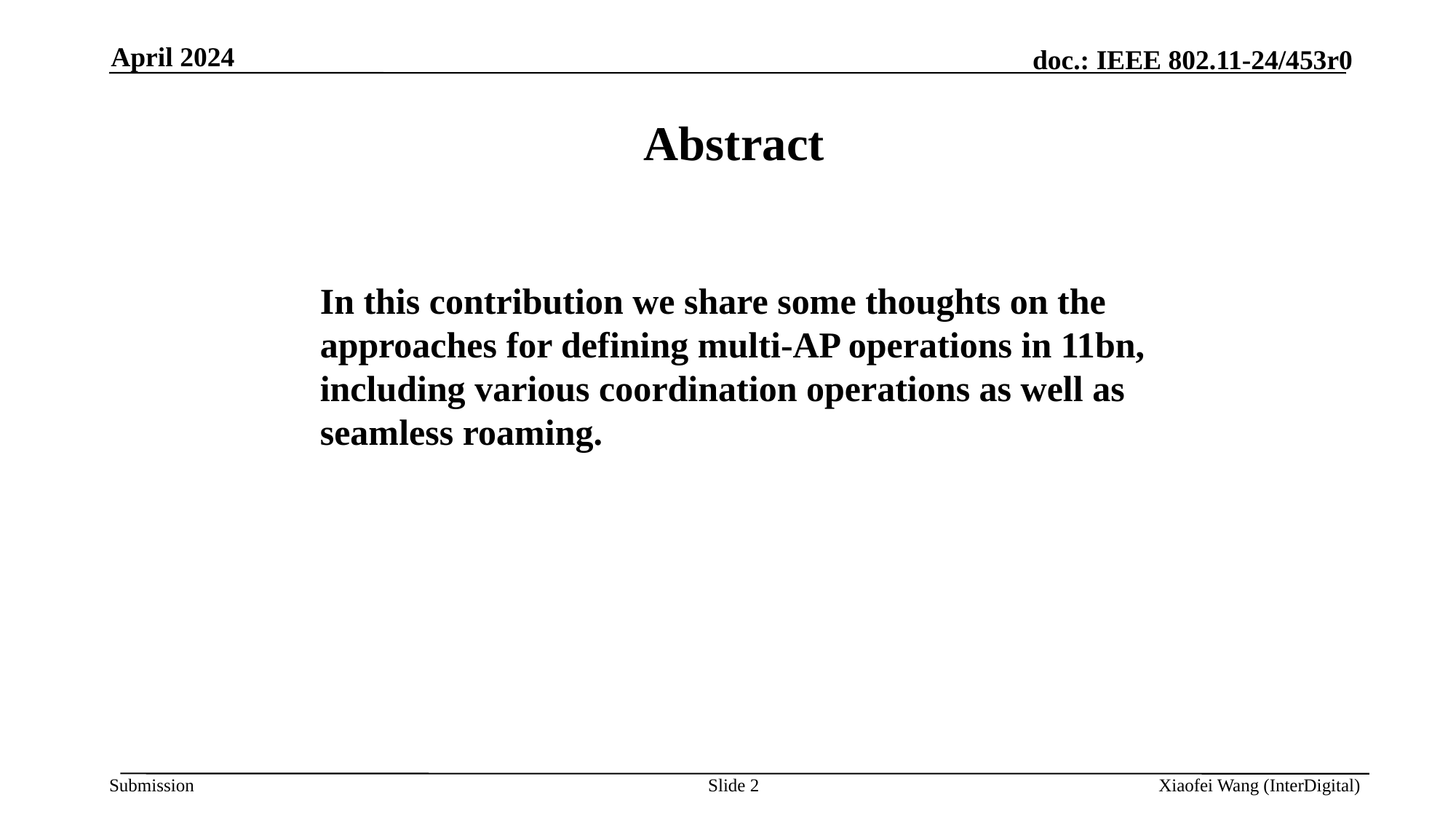

April 2024
Abstract
In this contribution we share some thoughts on the approaches for defining multi-AP operations in 11bn, including various coordination operations as well as seamless roaming.
Slide 2
Xiaofei Wang (InterDigital)